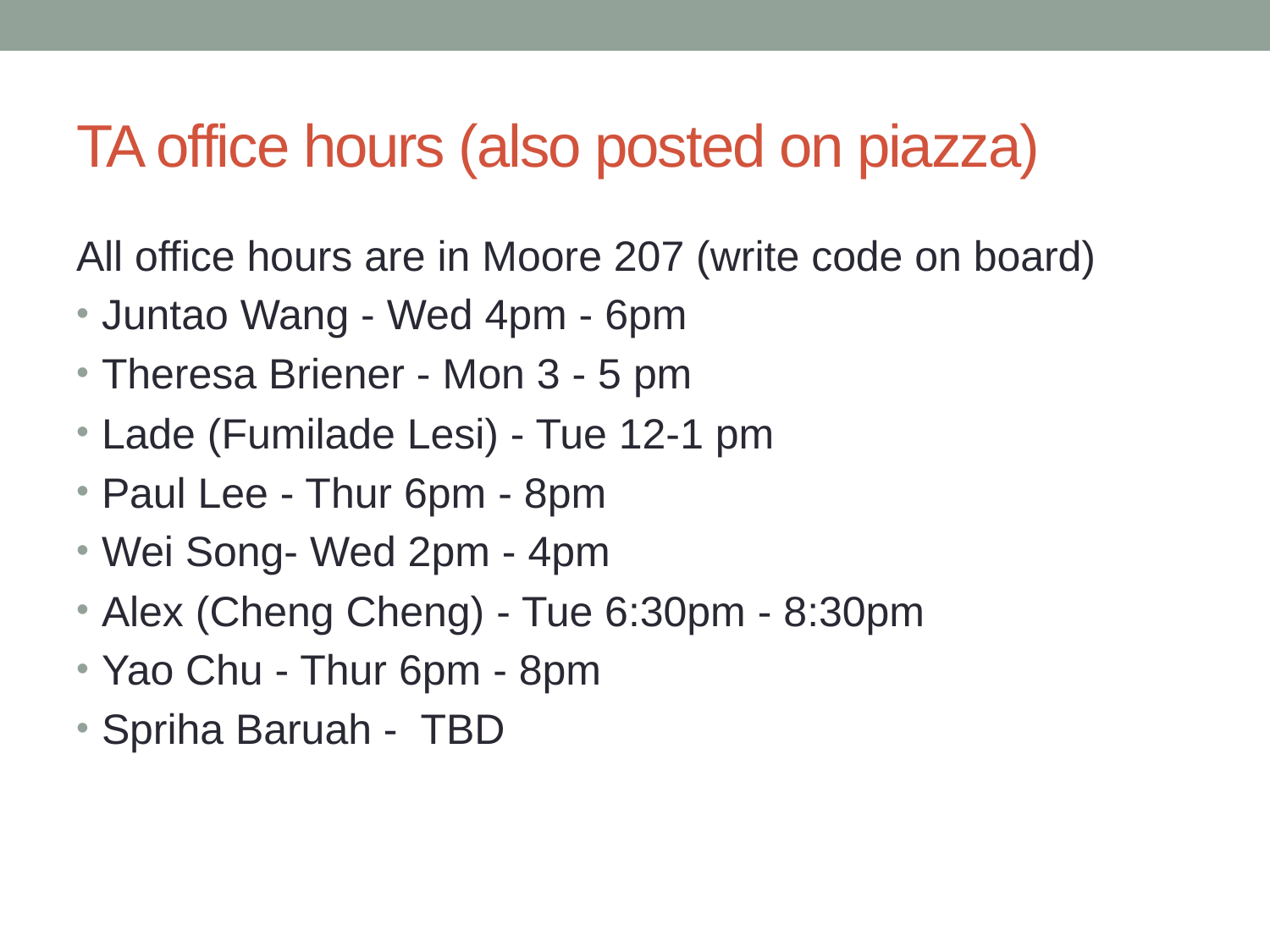

# TA office hours (also posted on piazza)
All office hours are in Moore 207 (write code on board)
Juntao Wang - Wed 4pm - 6pm
Theresa Briener - Mon 3 - 5 pm
Lade (Fumilade Lesi) - Tue 12-1 pm
Paul Lee - Thur 6pm - 8pm
Wei Song- Wed 2pm - 4pm
Alex (Cheng Cheng) - Tue 6:30pm - 8:30pm
Yao Chu - Thur 6pm - 8pm
Spriha Baruah -  TBD